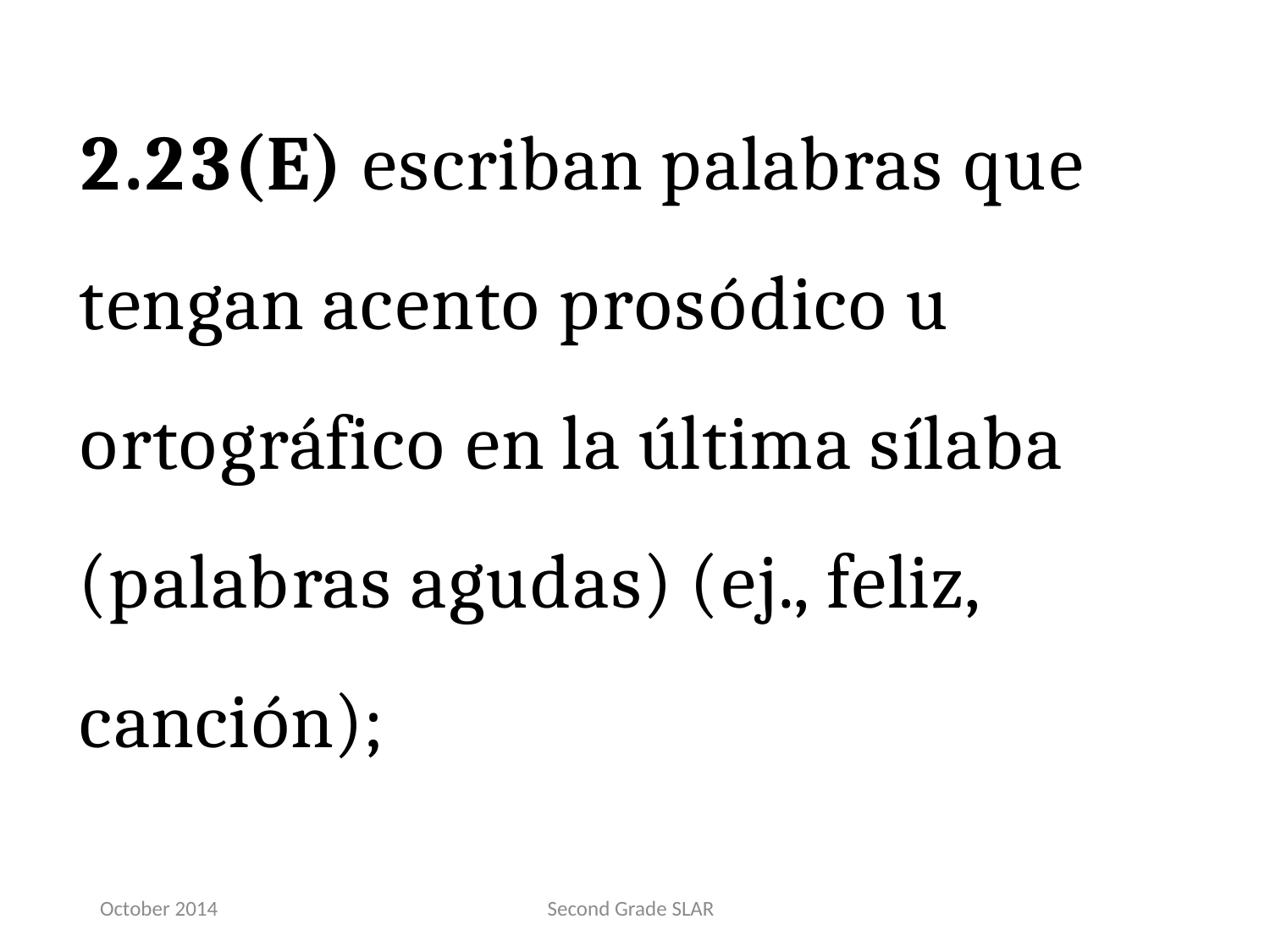

2.23(E) escriban palabras que tengan acento prosódico u ortográfico en la última sílaba (palabras agudas) (ej., feliz, canción);

October 2014
Second Grade SLAR